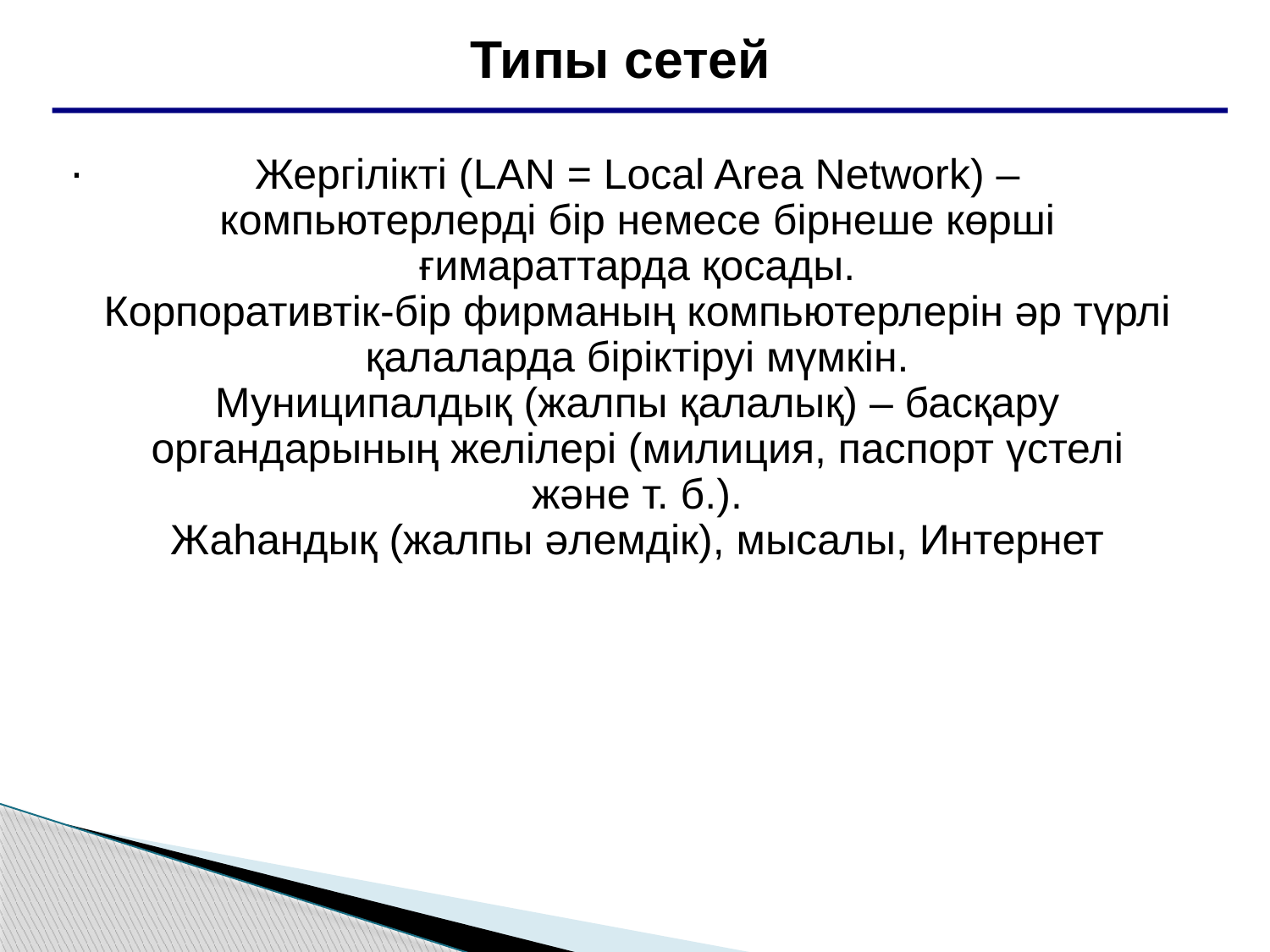

Типы сетей

.
Жергілікті (LAN = Local Area Network) – компьютерлерді бір немесе бірнеше көрші ғимараттарда қосады.
Корпоративтік-бір фирманың компьютерлерін әр түрлі қалаларда біріктіруі мүмкін.
Муниципалдық (жалпы қалалық) – басқару органдарының желілері (милиция, паспорт үстелі және т. б.).
Жаһандық (жалпы әлемдік), мысалы, Интернет